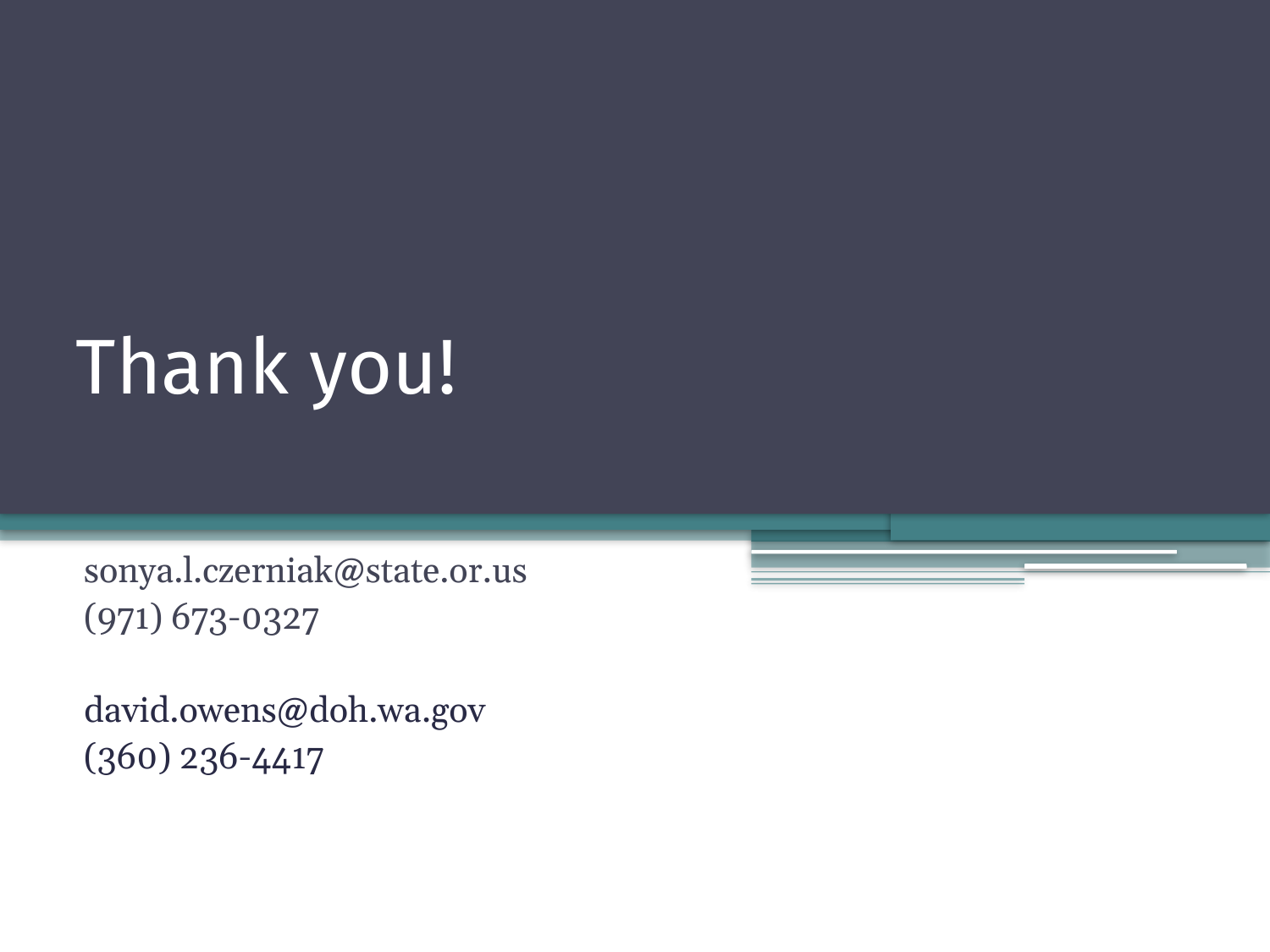

# Thank you!
sonya.l.czerniak@state.or.us
(971) 673-0327

david.owens@doh.wa.gov
(360) 236-4417